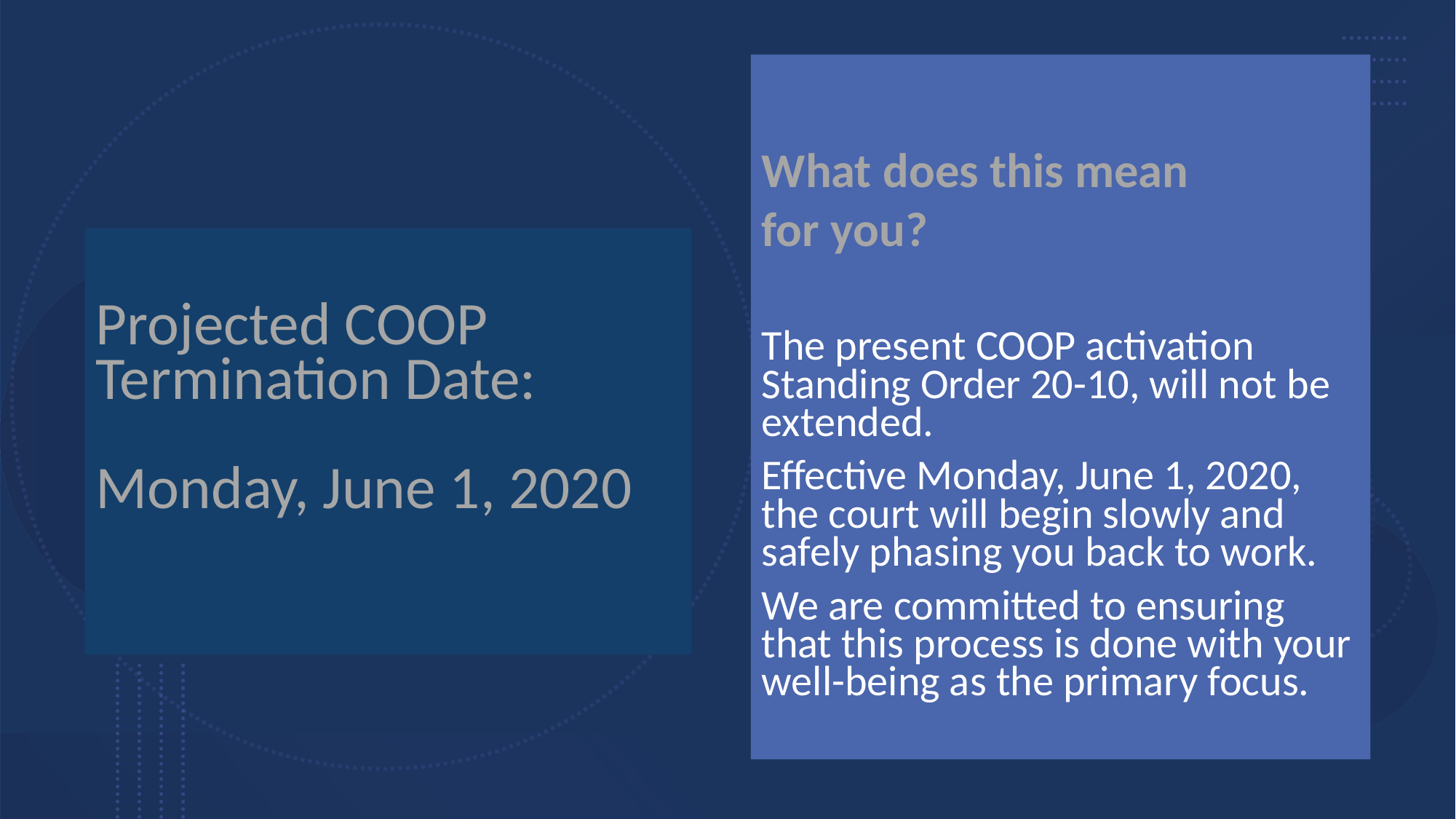

What does this mean
for you?

The present COOP activation Standing Order 20-10, will not be extended.
Effective Monday, June 1, 2020, the court will begin slowly and safely phasing you back to work.
We are committed to ensuring that this process is done with your well-being as the primary focus.

# Projected COOP Termination Date: Monday, June 1, 2020